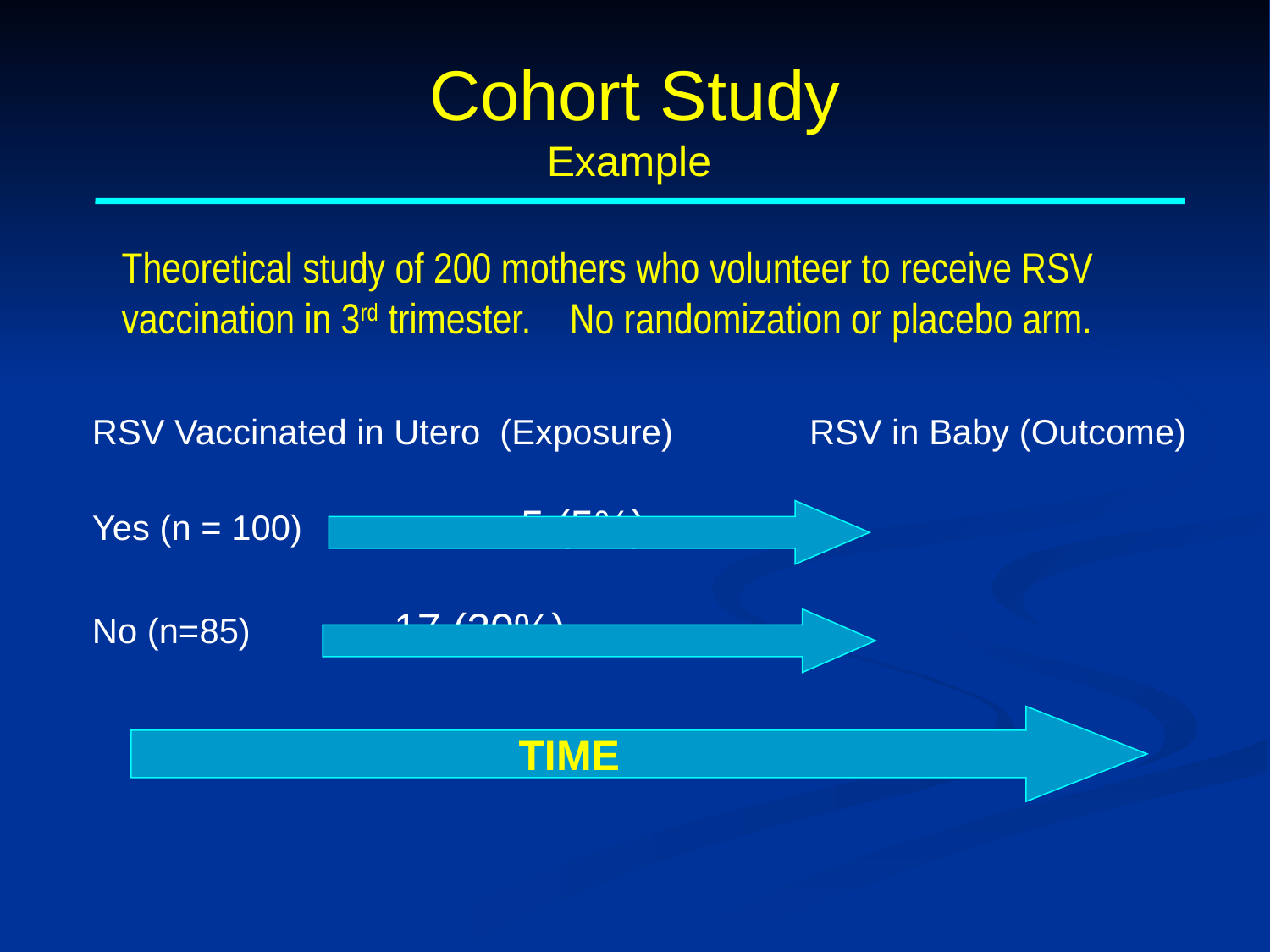

# Cohort Study Example
Theoretical study of 200 mothers who volunteer to receive RSV vaccination in 3rd trimester.    No randomization or placebo arm.
RSV Vaccinated in Utero  (Exposure)              RSV in Baby (Outcome)

Yes (n = 100) 		5 (5%)

No (n=85)		17 (20%)

TIME